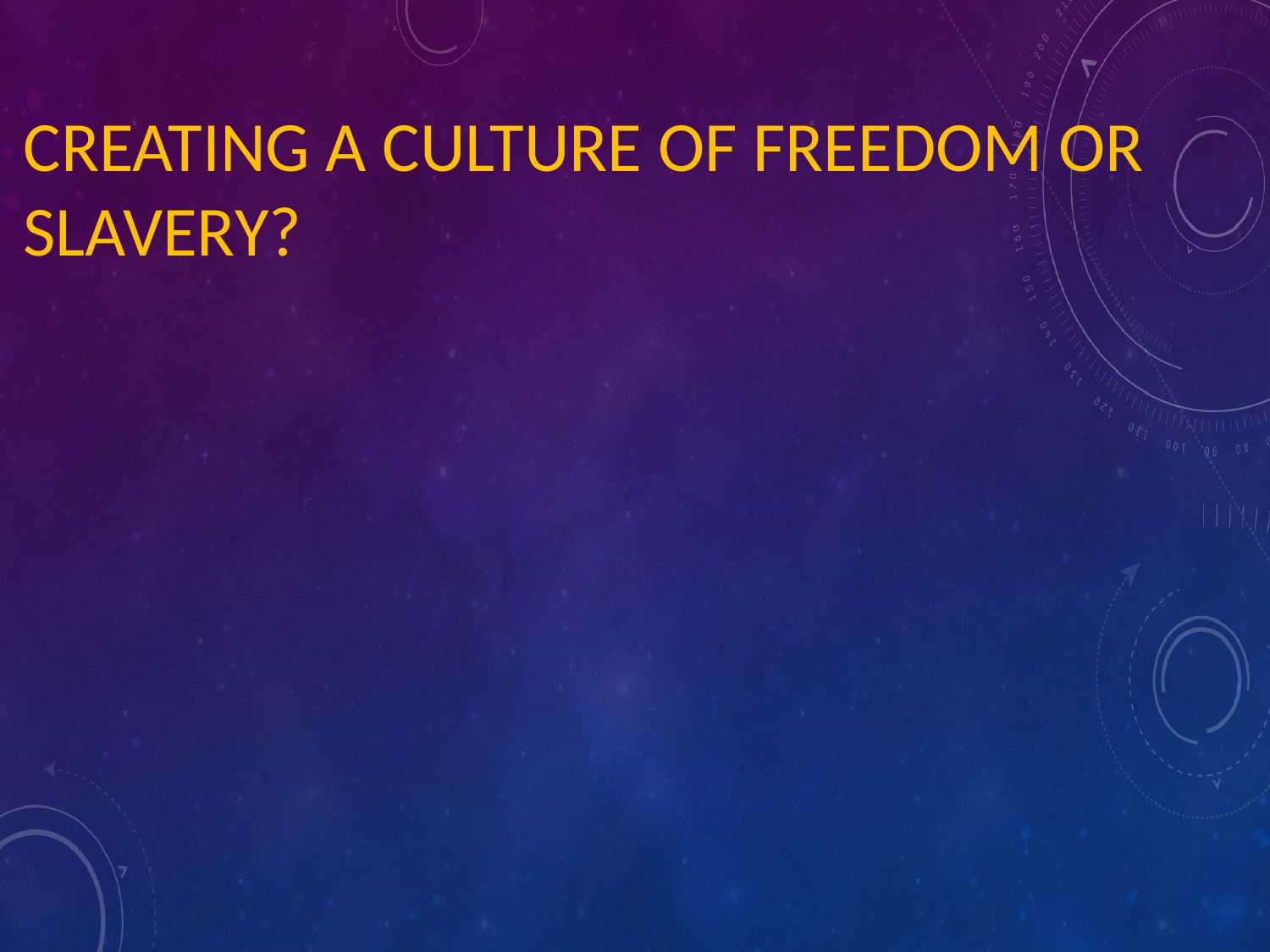

# Creating a Culture of Freedom or Slavery?